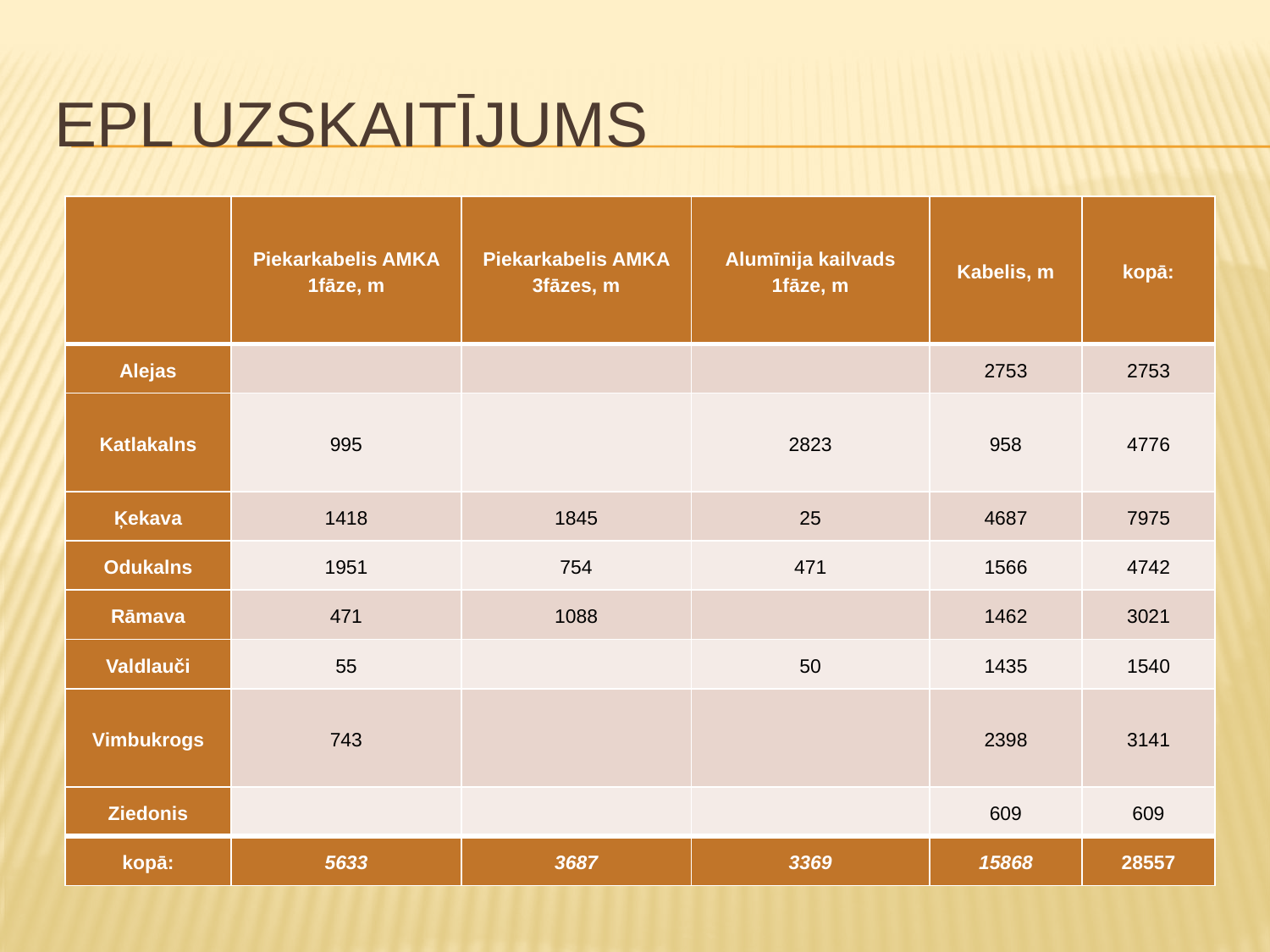

# EPL uzskaitījums
|  | Piekarkabelis AMKA 1fāze, m | Piekarkabelis AMKA 3fāzes, m | Alumīnija kailvads 1fāze, m | Kabelis, m | kopā: |
| --- | --- | --- | --- | --- | --- |
| Alejas |  |  |  | 2753 | 2753 |
| Katlakalns | 995 |  | 2823 | 958 | 4776 |
| Ķekava | 1418 | 1845 | 25 | 4687 | 7975 |
| Odukalns | 1951 | 754 | 471 | 1566 | 4742 |
| Rāmava | 471 | 1088 |  | 1462 | 3021 |
| Valdlauči | 55 |  | 50 | 1435 | 1540 |
| Vimbukrogs | 743 |  |  | 2398 | 3141 |
| Ziedonis |  |  |  | 609 | 609 |
| kopā: | 5633 | 3687 | 3369 | 15868 | 28557 |